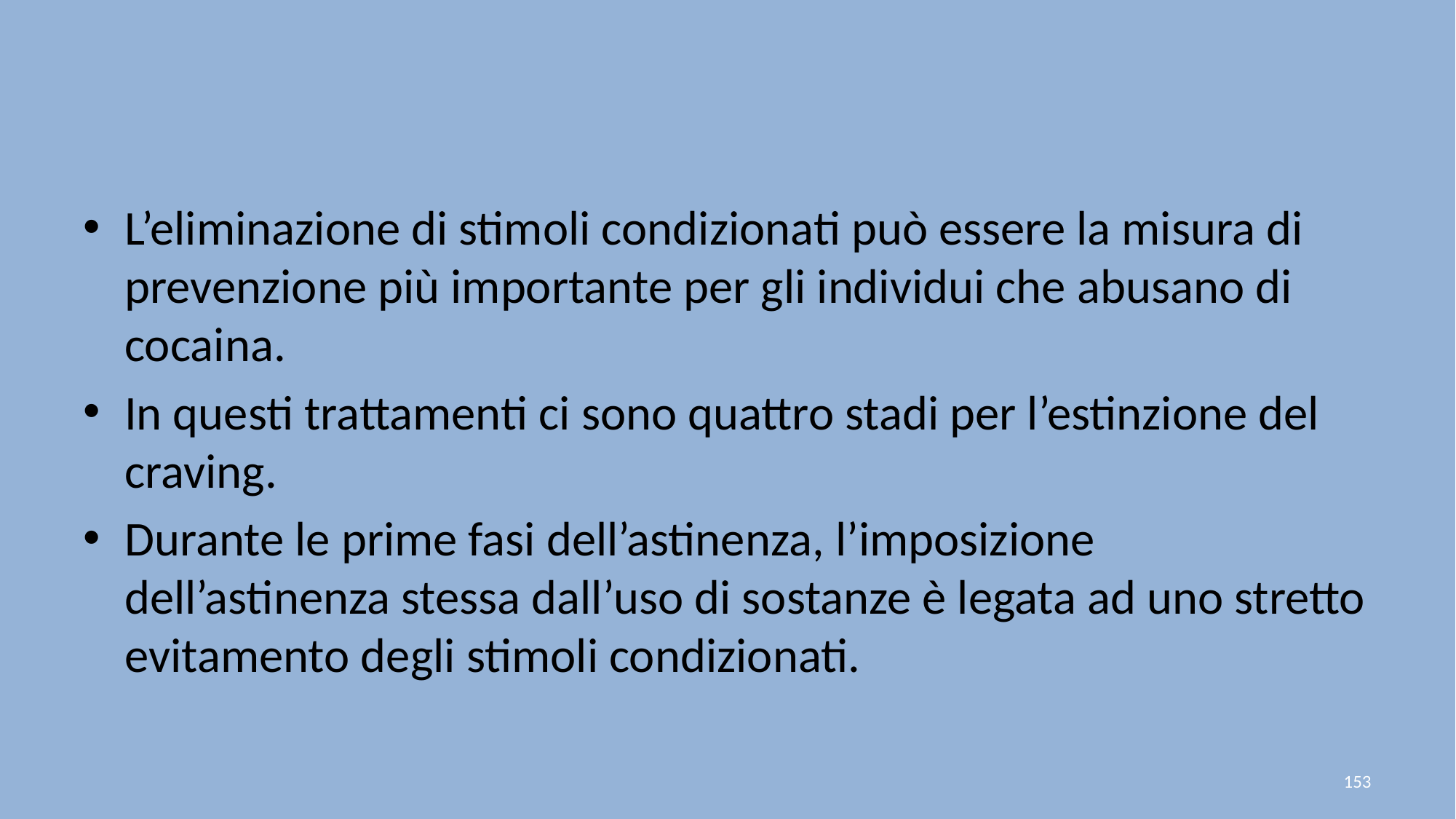

#
L’eliminazione di stimoli condizionati può essere la misura di prevenzione più importante per gli individui che abusano di cocaina.
In questi trattamenti ci sono quattro stadi per l’estinzione del craving.
Durante le prime fasi dell’astinenza, l’imposizione dell’astinenza stessa dall’uso di sostanze è legata ad uno stretto evitamento degli stimoli condizionati.
153